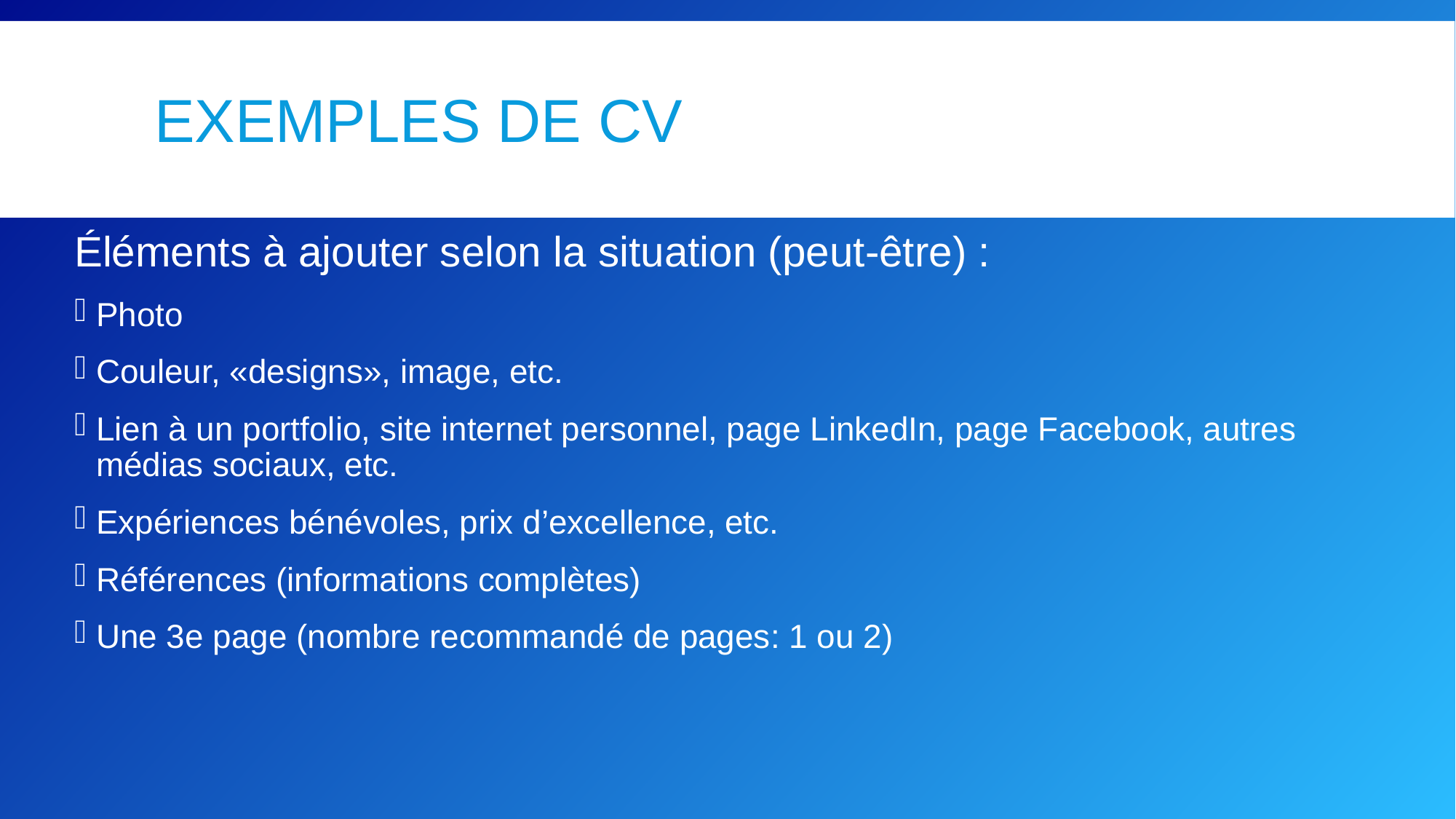

# Exemples de CV
Éléments à ajouter selon la situation (peut-être) :
Photo
Couleur, «designs», image, etc.
Lien à un portfolio, site internet personnel, page LinkedIn, page Facebook, autres médias sociaux, etc.
Expériences bénévoles, prix d’excellence, etc.
Références (informations complètes)
Une 3e page (nombre recommandé de pages: 1 ou 2)